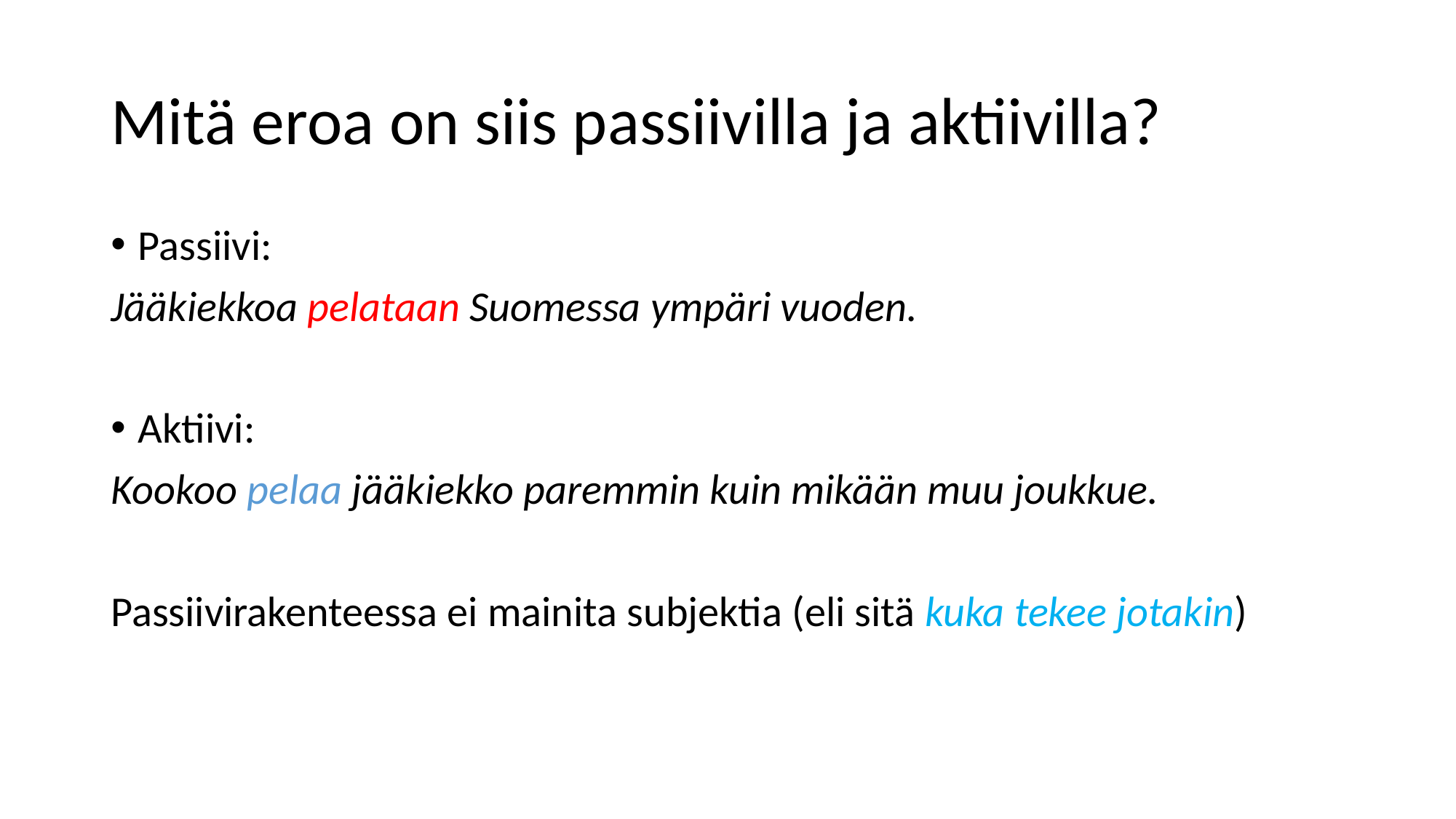

# Mitä eroa on siis passiivilla ja aktiivilla?
Passiivi:
Jääkiekkoa pelataan Suomessa ympäri vuoden.

Aktiivi:
Kookoo pelaa jääkiekko paremmin kuin mikään muu joukkue.

Passiivirakenteessa ei mainita subjektia (eli sitä kuka tekee jotakin)